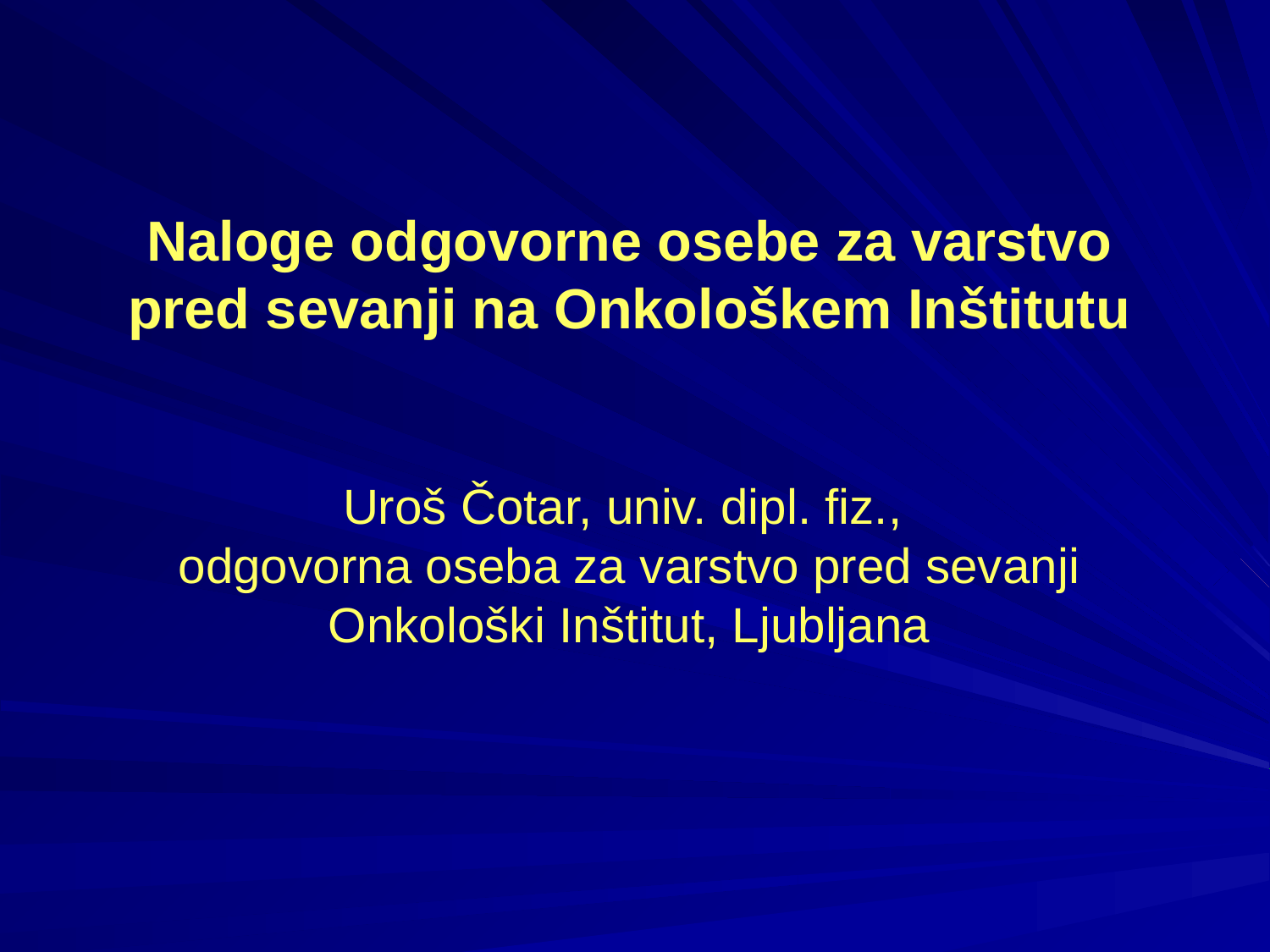

# Naloge odgovorne osebe za varstvo pred sevanji na Onkološkem Inštitutu Uroš Čotar, univ. dipl. fiz., odgovorna oseba za varstvo pred sevanji Onkološki Inštitut, Ljubljana